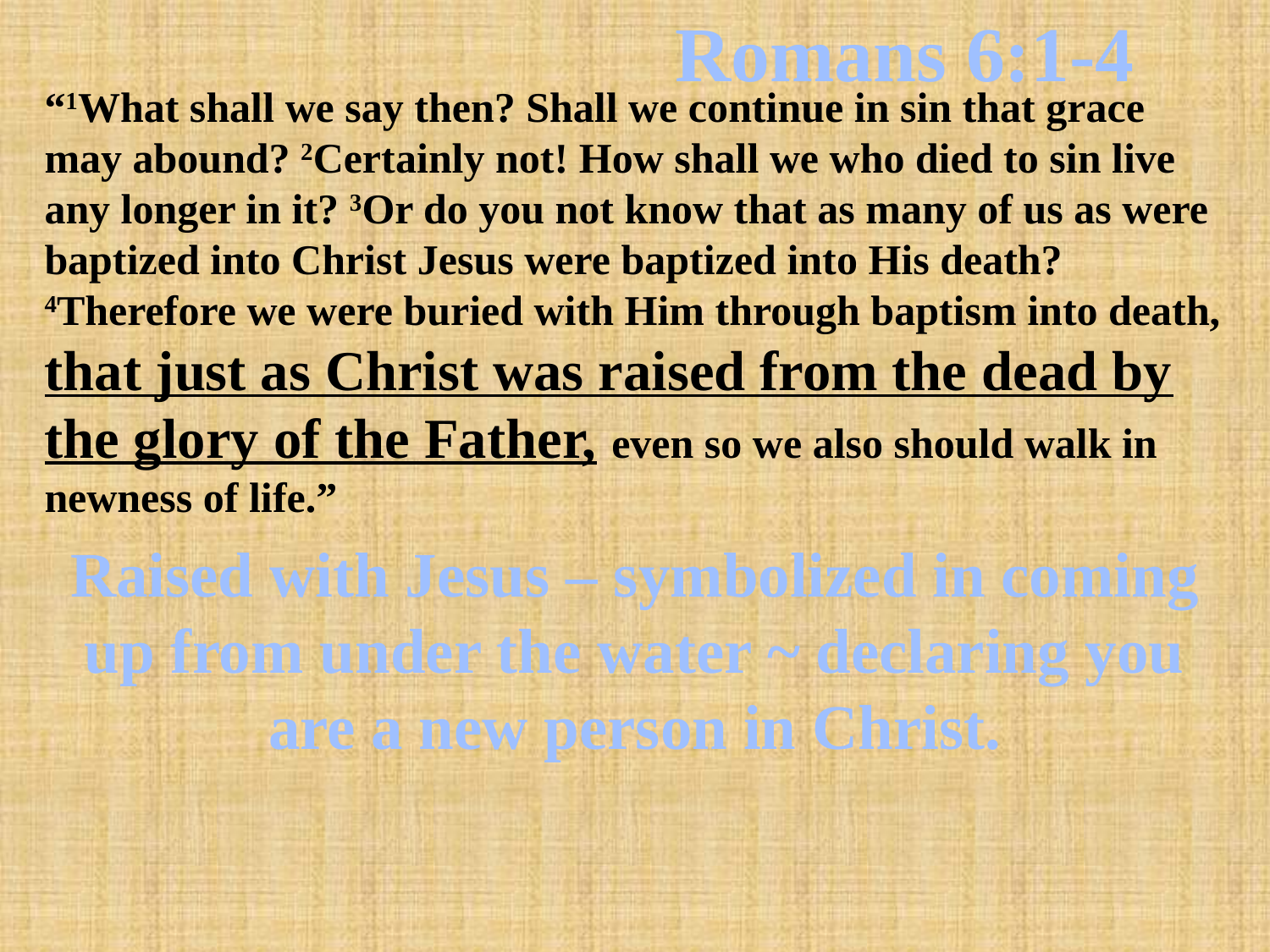

# Romans 6:1-4
“1What shall we say then? Shall we continue in sin that grace may abound? 2Certainly not! How shall we who died to sin live any longer in it? 3Or do you not know that as many of us as were baptized into Christ Jesus were baptized into His death? 4Therefore we were buried with Him through baptism into death, that just as Christ was raised from the dead by the glory of the Father, even so we also should walk in newness of life.”
Raised with Jesus – symbolized in coming up from under the water ~ declaring you are a new person in Christ.